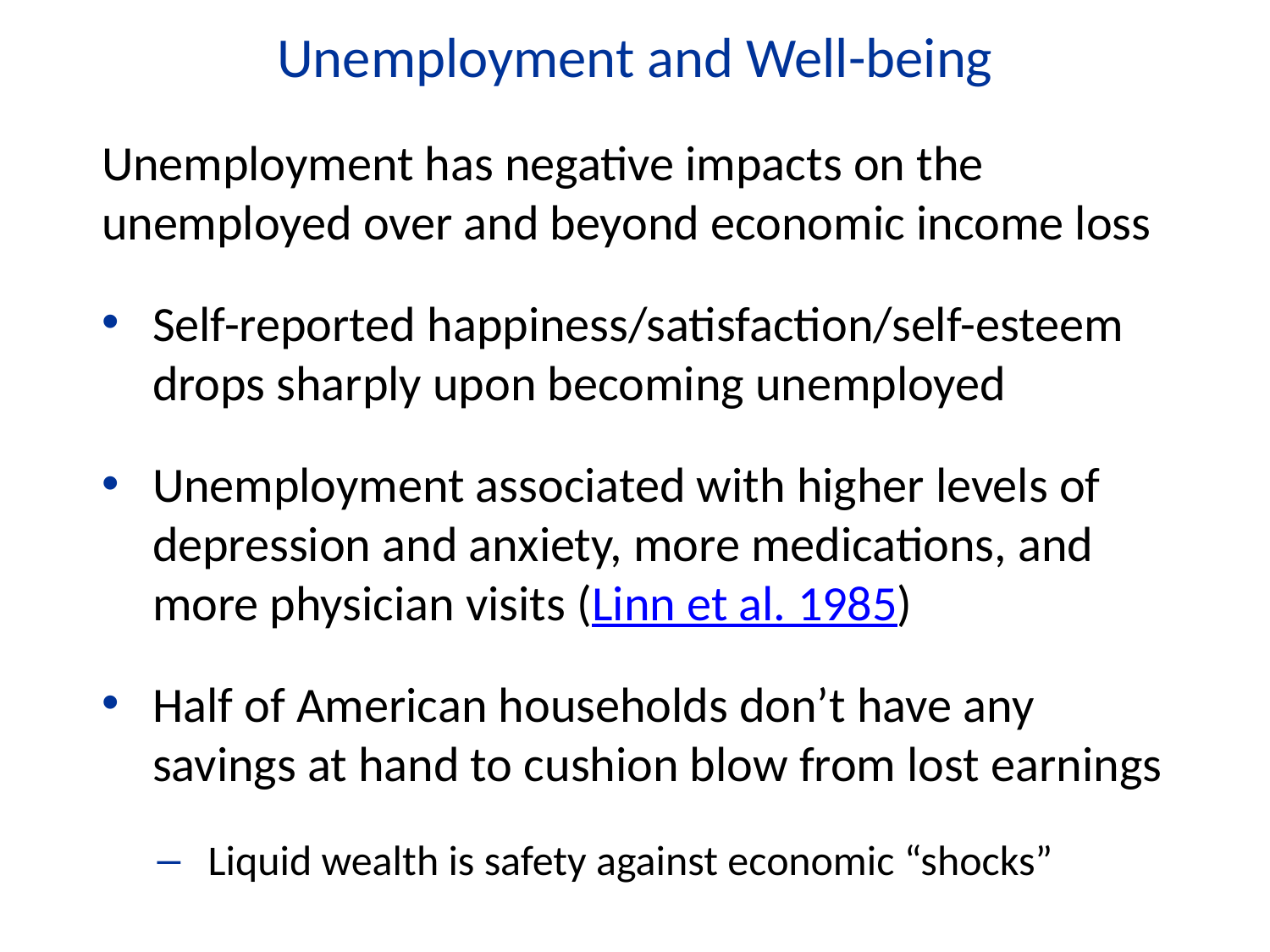

Unemployment and Well-being
Unemployment has negative impacts on the unemployed over and beyond economic income loss
Self-reported happiness/satisfaction/self-esteem drops sharply upon becoming unemployed
Unemployment associated with higher levels of depression and anxiety, more medications, and more physician visits (Linn et al. 1985)
Half of American households don’t have any savings at hand to cushion blow from lost earnings
Liquid wealth is safety against economic “shocks”